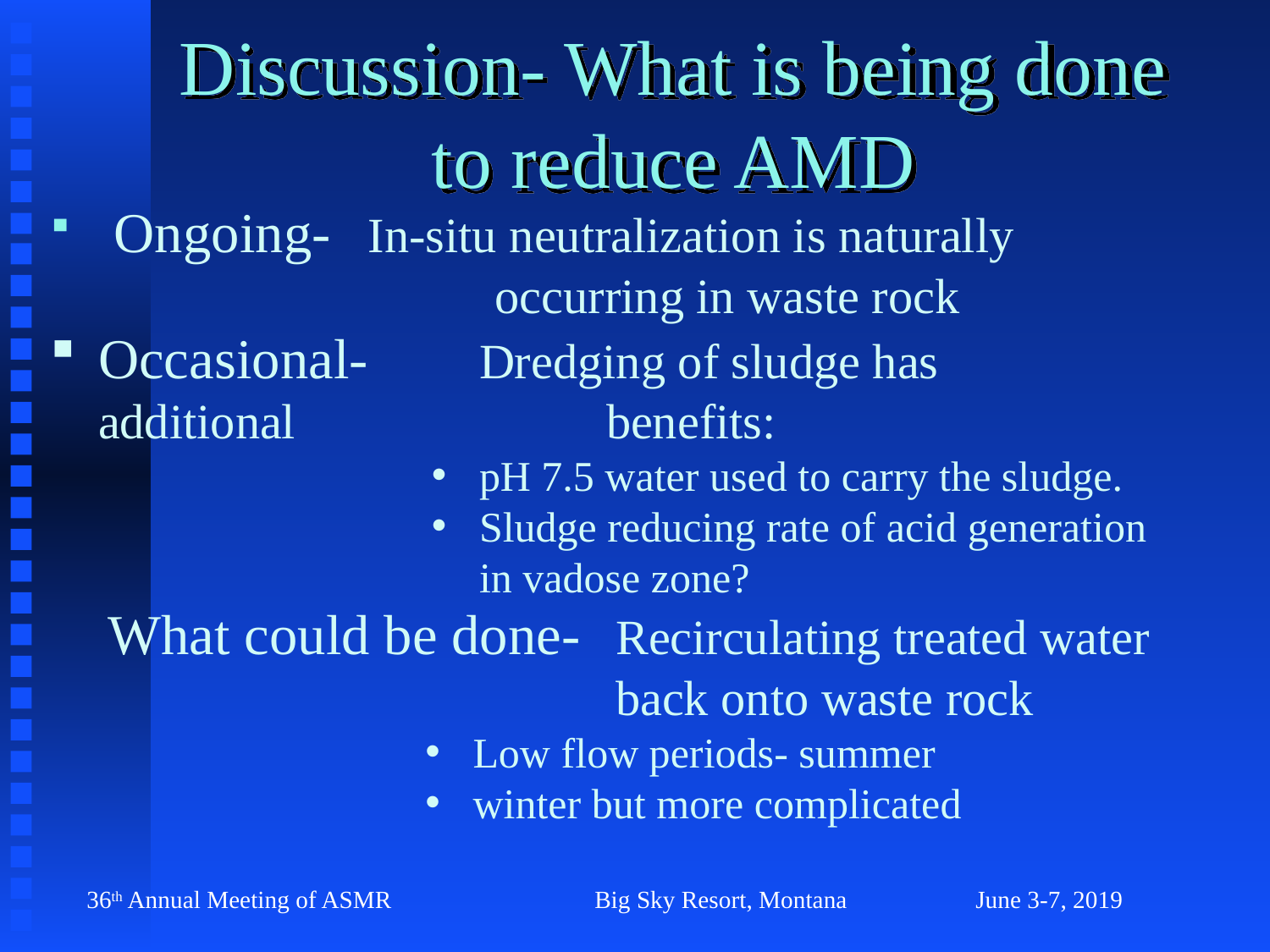

# Discussion- What is being done to reduce AMD
Ongoing-	In-situ neutralization is naturally 				occurring in waste rock
Occasional- 	Dredging of sludge has additional 			benefits:
pH 7.5 water used to carry the sludge.
Sludge reducing rate of acid generation in vadose zone?

What could be done- 	Recirculating treated water 				back onto waste rock
Low flow periods- summer
winter but more complicated

36th Annual Meeting of ASMR  		Big Sky Resort, Montana		June 3-7, 2019